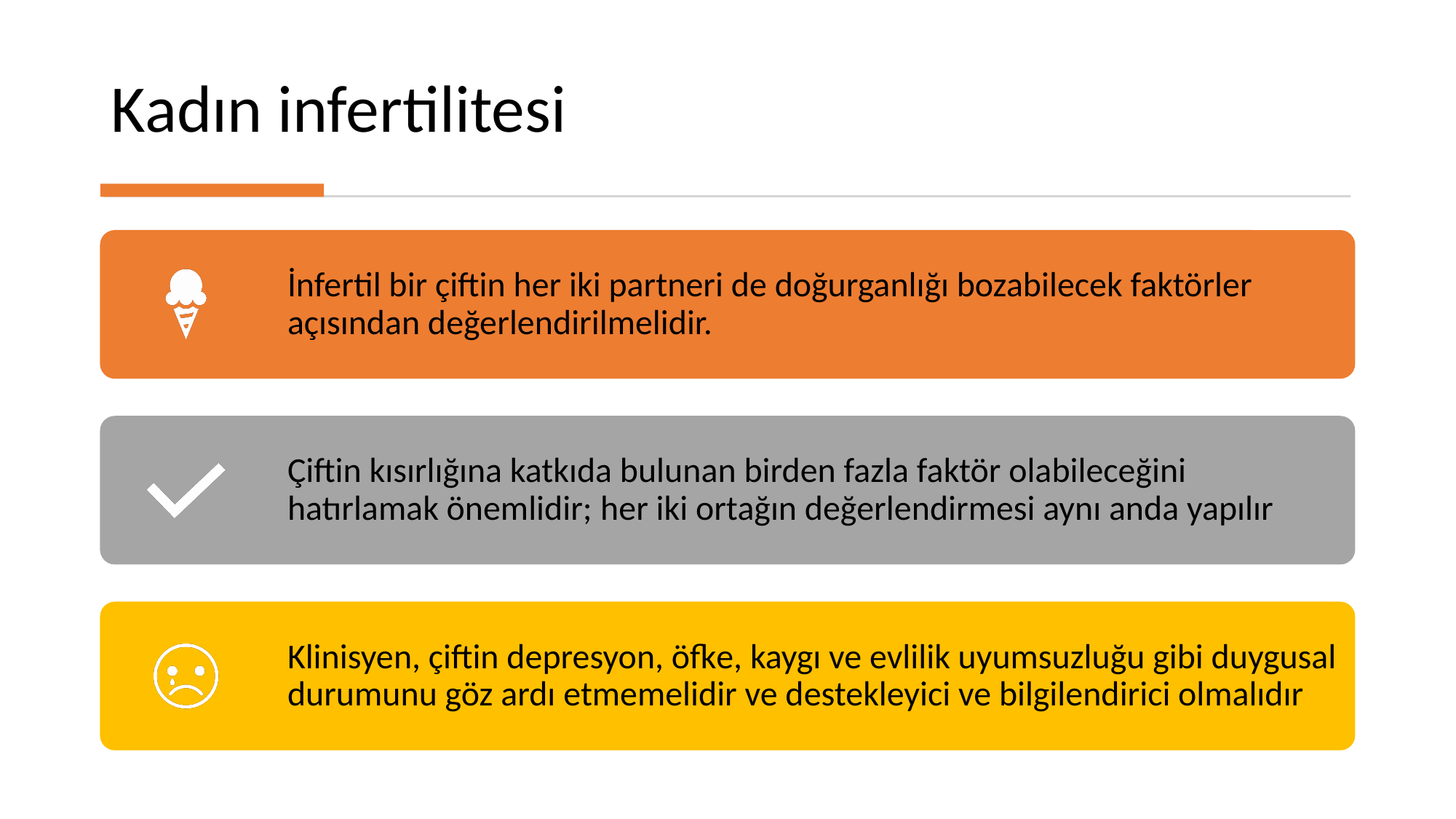

# Kadın infertilitesi

İnfertil bir çiftin her iki partneri de doğurganlığı bozabilecek faktörler açısından değerlendirilmelidir.
Çiftin kısırlığına katkıda bulunan birden fazla faktör olabileceğini hatırlamak önemlidir; her iki ortağın değerlendirmesi aynı anda yapılır
Klinisyen, çiftin depresyon, öfke, kaygı ve evlilik uyumsuzluğu gibi duygusal durumunu göz ardı etmemelidir ve destekleyici ve bilgilendirici olmalıdır